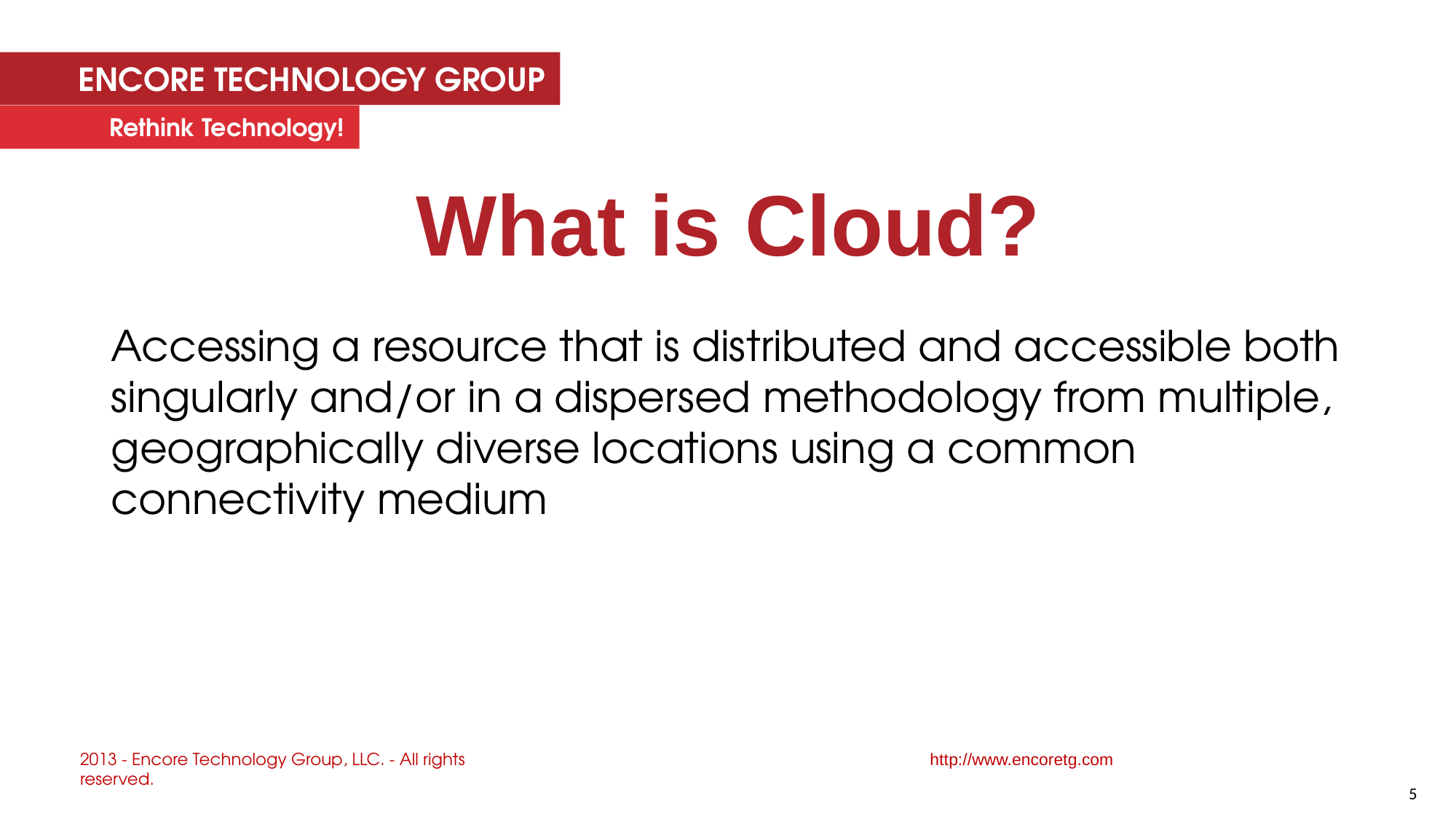

ENCORE TECHNOLOGY GROUP
Rethink Technology!
What is Cloud?
Accessing a resource that is distributed and accessible both singularly and/or in a dispersed methodology from multiple, geographically diverse locations using a common connectivity medium
2013 - Encore Technology Group, LLC. - All rights reserved.
http://www.encoretg.com
5